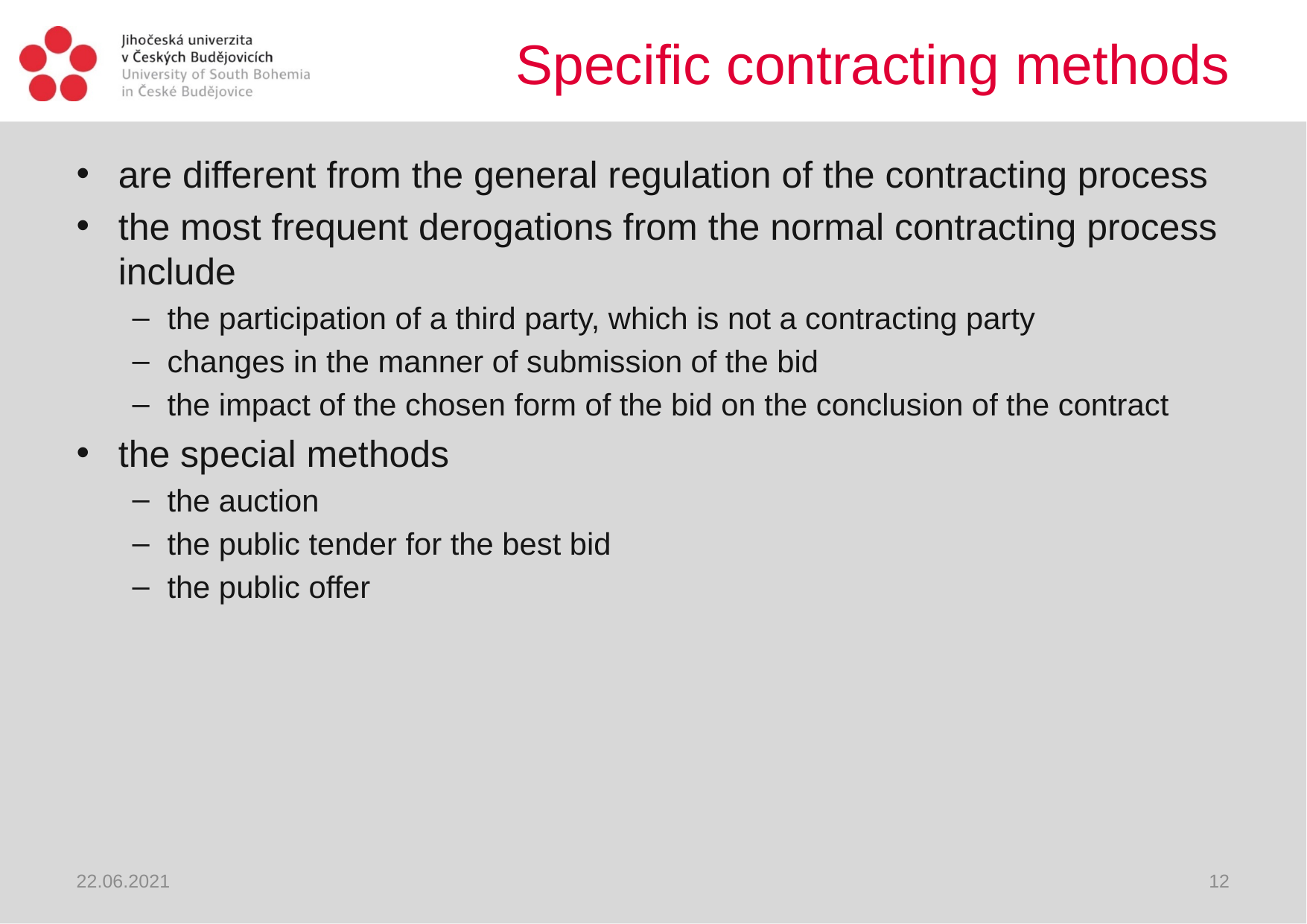

# Specific contracting methods
are different from the general regulation of the contracting process
the most frequent derogations from the normal contracting process include
the participation of a third party, which is not a contracting party
changes in the manner of submission of the bid
the impact of the chosen form of the bid on the conclusion of the contract
the special methods
the auction
the public tender for the best bid
the public offer
22.06.2021
12